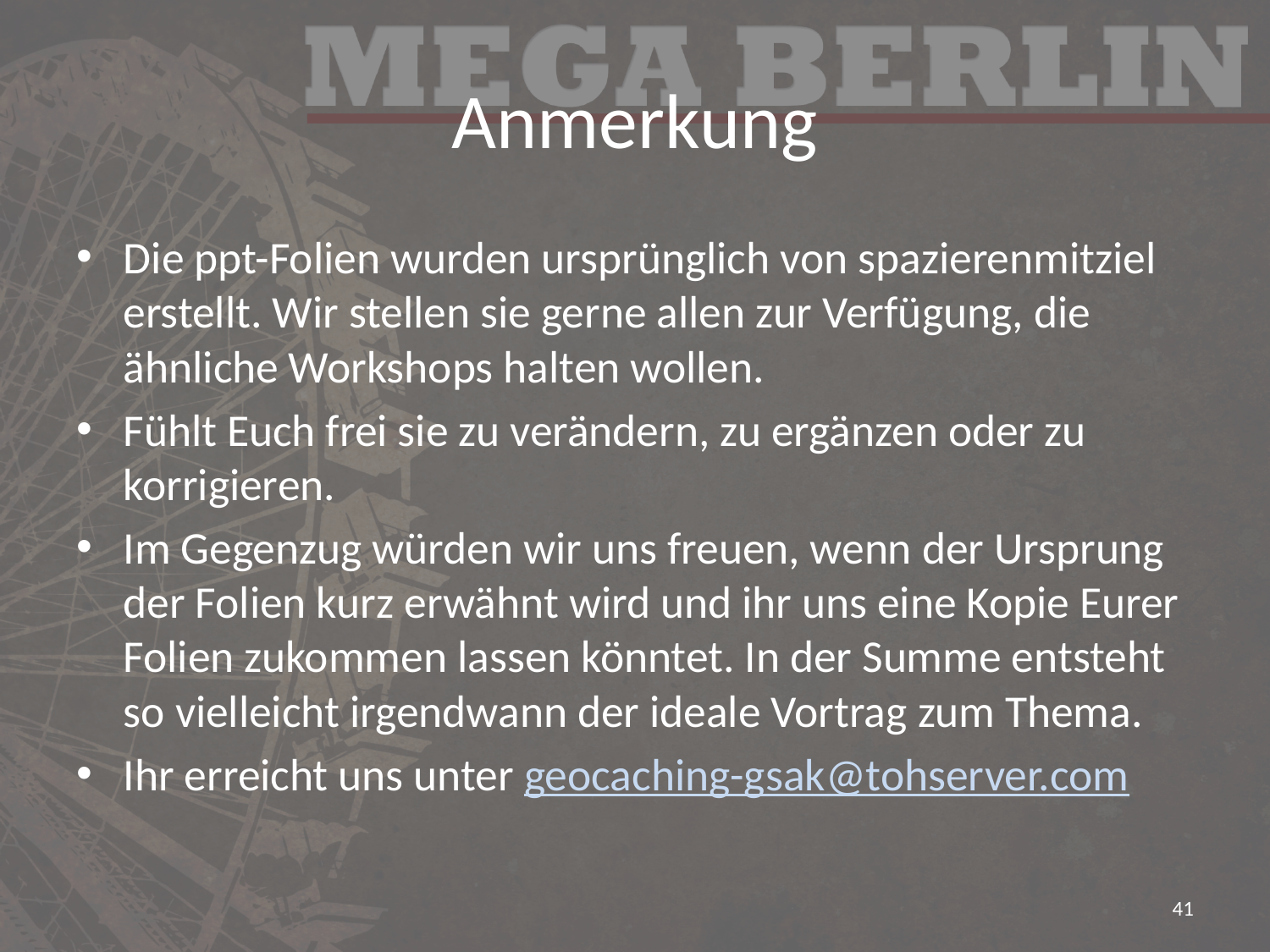

# Anmerkung
Die ppt-Folien wurden ursprünglich von spazierenmitziel erstellt. Wir stellen sie gerne allen zur Verfügung, die ähnliche Workshops halten wollen.
Fühlt Euch frei sie zu verändern, zu ergänzen oder zu korrigieren.
Im Gegenzug würden wir uns freuen, wenn der Ursprung der Folien kurz erwähnt wird und ihr uns eine Kopie Eurer Folien zukommen lassen könntet. In der Summe entsteht so vielleicht irgendwann der ideale Vortrag zum Thema.
Ihr erreicht uns unter geocaching-gsak@tohserver.com
41